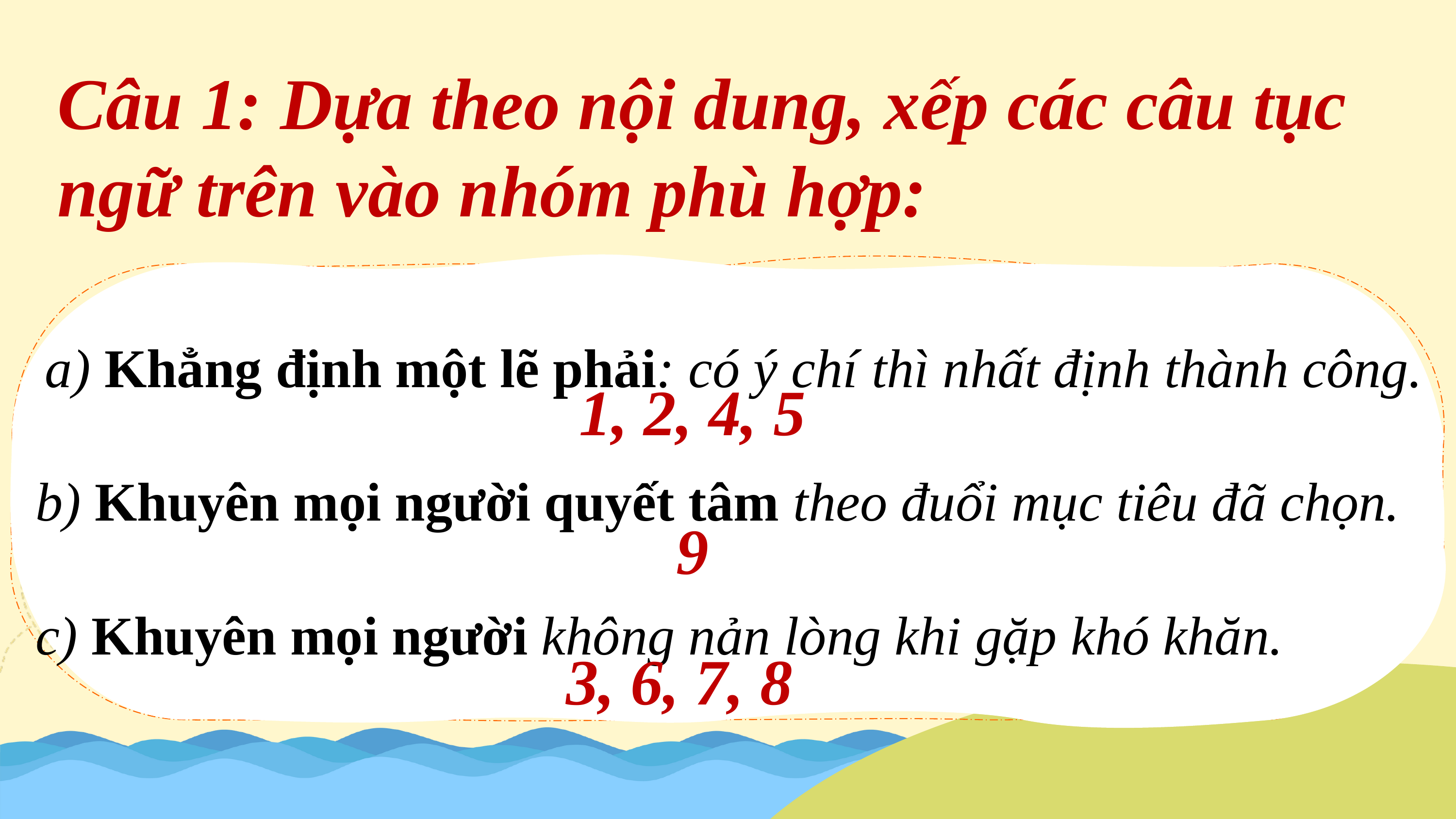

Câu 1: Dựa theo nội dung, xếp các câu tục ngữ trên vào nhóm phù hợp:
 a) Khẳng định một lẽ phải: có ý chí thì nhất định thành công.
b) Khuyên mọi người quyết tâm theo đuổi mục tiêu đã chọn.
c) Khuyên mọi người không nản lòng khi gặp khó khăn.

1, 2, 4, 5
9

3, 6, 7, 8